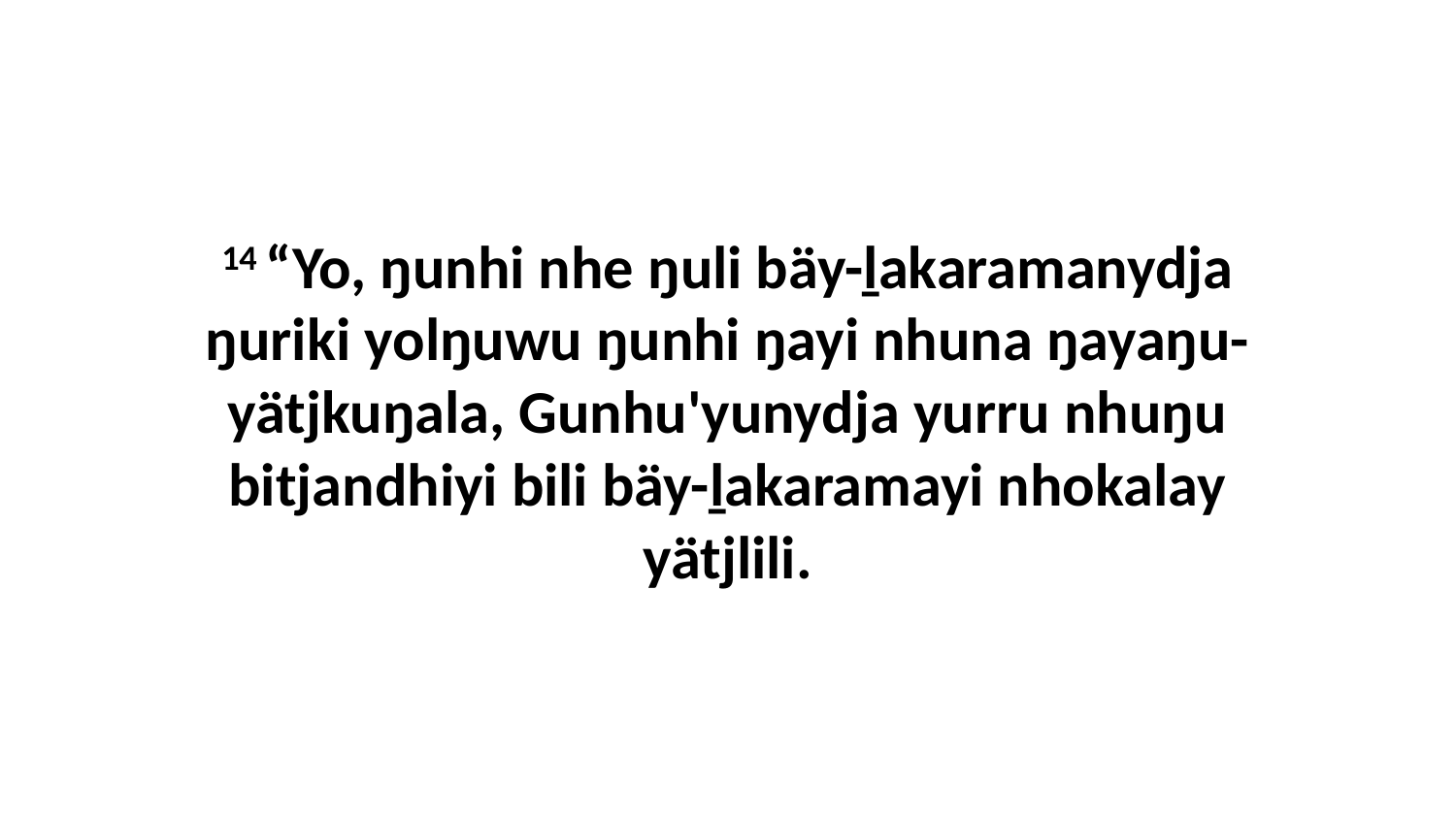

14 “Yo, ŋunhi nhe ŋuli bäy-ḻakaramanydja ŋuriki yolŋuwu ŋunhi ŋayi nhuna ŋayaŋu-yätjkuŋala, Gunhu'yunydja yurru nhuŋu bitjandhiyi bili bäy-ḻakaramayi nhokalay yätjlili.